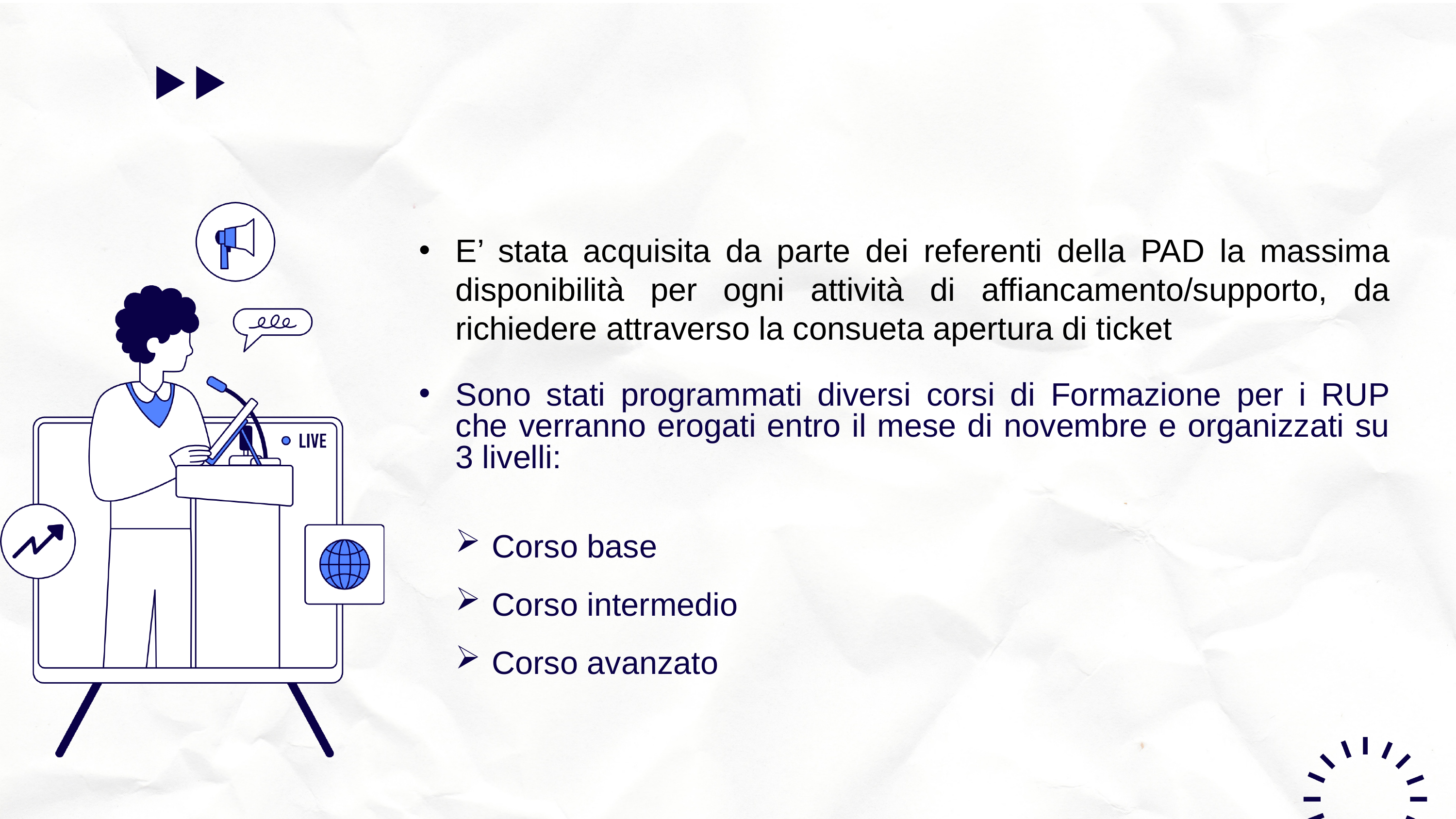

E’ stata acquisita da parte dei referenti della PAD la massima disponibilità per ogni attività di affiancamento/supporto, da richiedere attraverso la consueta apertura di ticket

Sono stati programmati diversi corsi di Formazione per i RUP che verranno erogati entro il mese di novembre e organizzati su 3 livelli:

Corso base
Corso intermedio
Corso avanzato